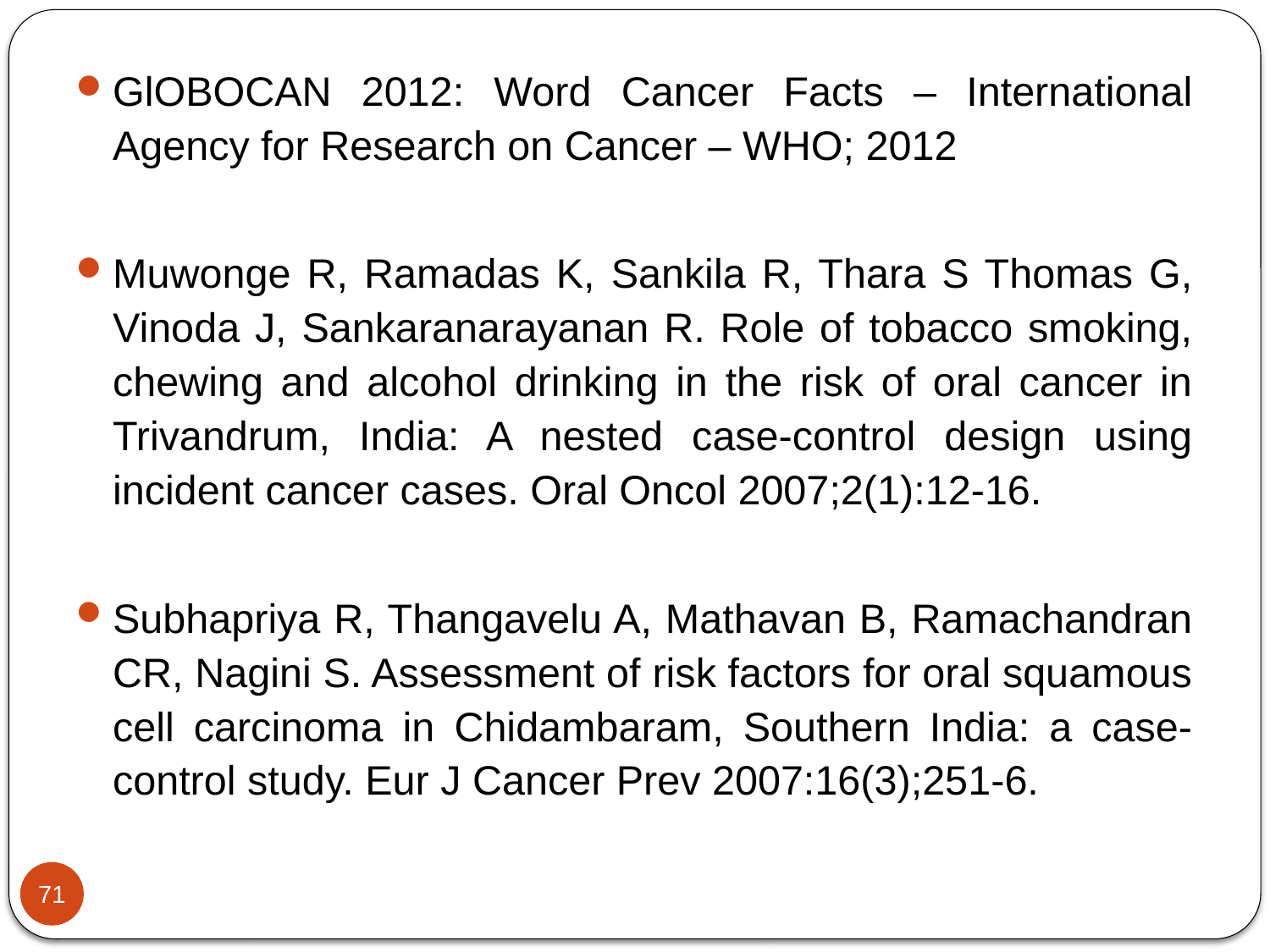

GlOBOCAN 2012: Word Cancer Facts – International Agency for Research on Cancer – WHO; 2012

Muwonge R, Ramadas K, Sankila R, Thara S Thomas G, Vinoda J, Sankaranarayanan R. Role of tobacco smoking, chewing and alcohol drinking in the risk of oral cancer in Trivandrum, India: A nested case-control design using incident cancer cases. Oral Oncol 2007;2(1):12-16.

Subhapriya R, Thangavelu A, Mathavan B, Ramachandran CR, Nagini S. Assessment of risk factors for oral squamous cell carcinoma in Chidambaram, Southern India: a case-control study. Eur J Cancer Prev 2007:16(3);251-6.

71